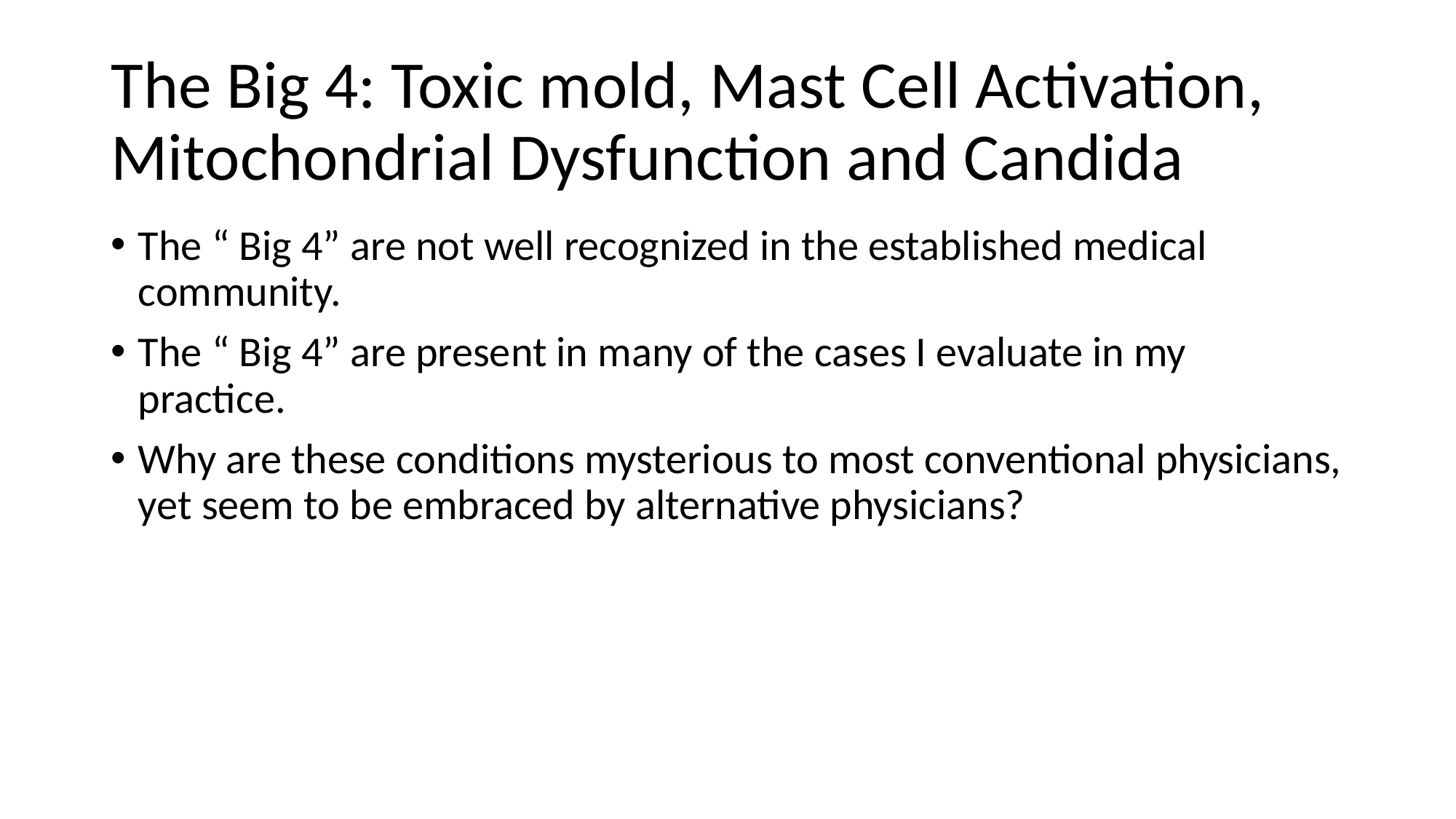

# The Big 4: Toxic mold, Mast Cell Activation, Mitochondrial Dysfunction and Candida
The “ Big 4” are not well recognized in the established medical community.
The “ Big 4” are present in many of the cases I evaluate in my practice.
Why are these conditions mysterious to most conventional physicians, yet seem to be embraced by alternative physicians?